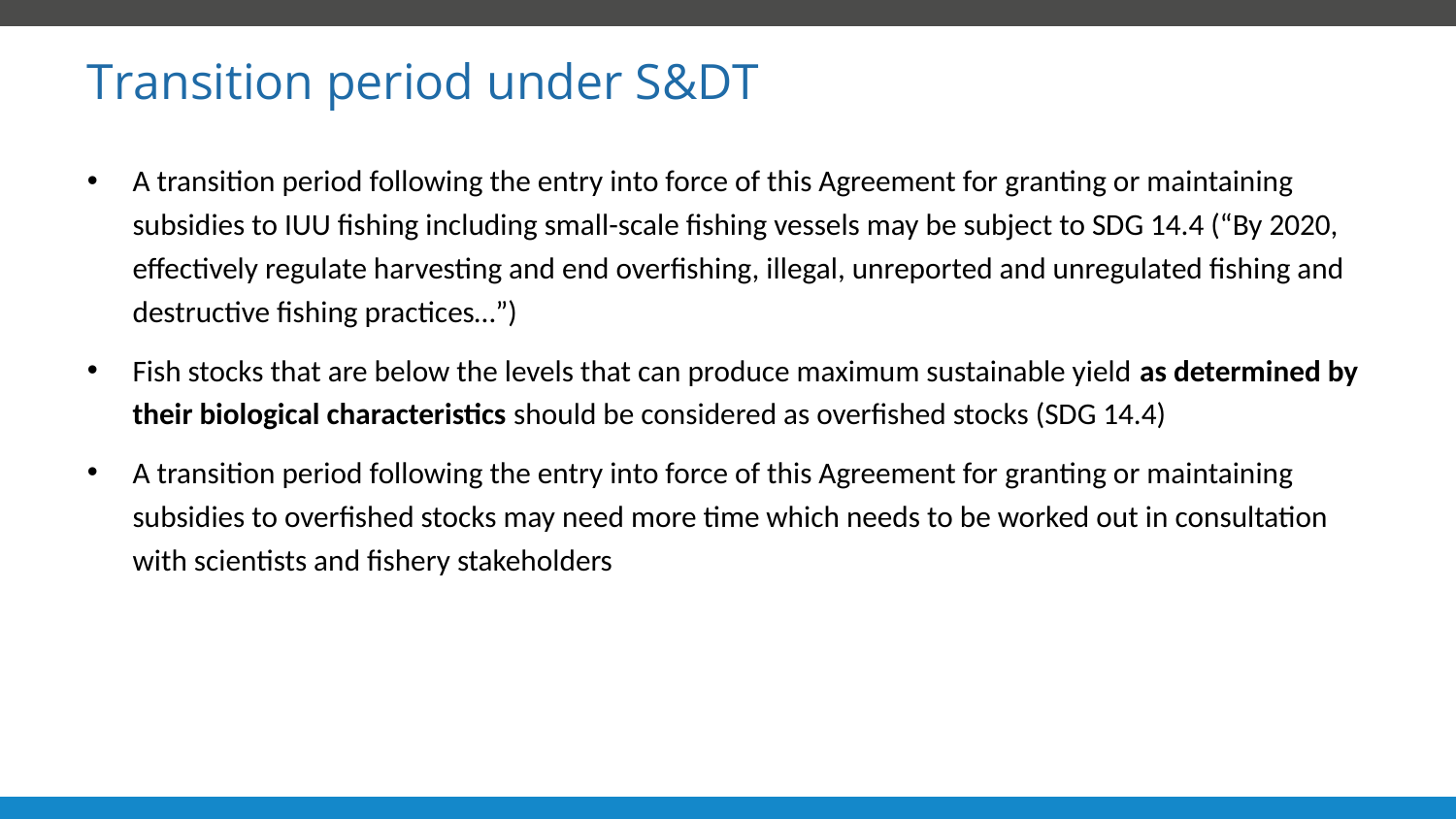

Transition period under S&DT
A transition period following the entry into force of this Agreement for granting or maintaining subsidies to IUU fishing including small-scale fishing vessels may be subject to SDG 14.4 (“By 2020, effectively regulate harvesting and end overfishing, illegal, unreported and unregulated fishing and destructive fishing practices…”)
Fish stocks that are below the levels that can produce maximum sustainable yield as determined by their biological characteristics should be considered as overfished stocks (SDG 14.4)
A transition period following the entry into force of this Agreement for granting or maintaining subsidies to overfished stocks may need more time which needs to be worked out in consultation with scientists and fishery stakeholders